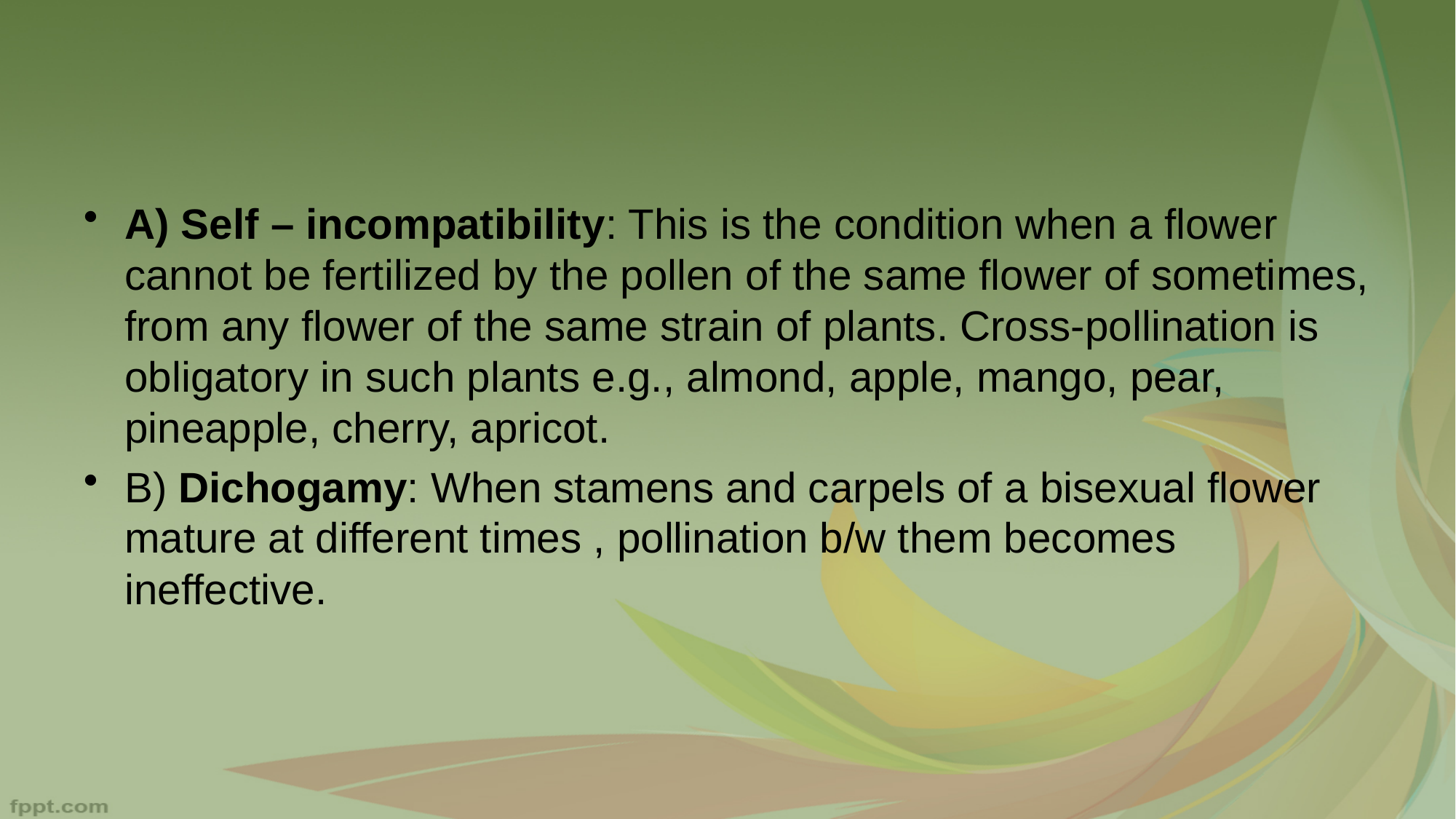

A) Self – incompatibility: This is the condition when a flower cannot be fertilized by the pollen of the same flower of sometimes, from any flower of the same strain of plants. Cross-pollination is obligatory in such plants e.g., almond, apple, mango, pear, pineapple, cherry, apricot.
B) Dichogamy: When stamens and carpels of a bisexual flower mature at different times , pollination b/w them becomes ineffective.